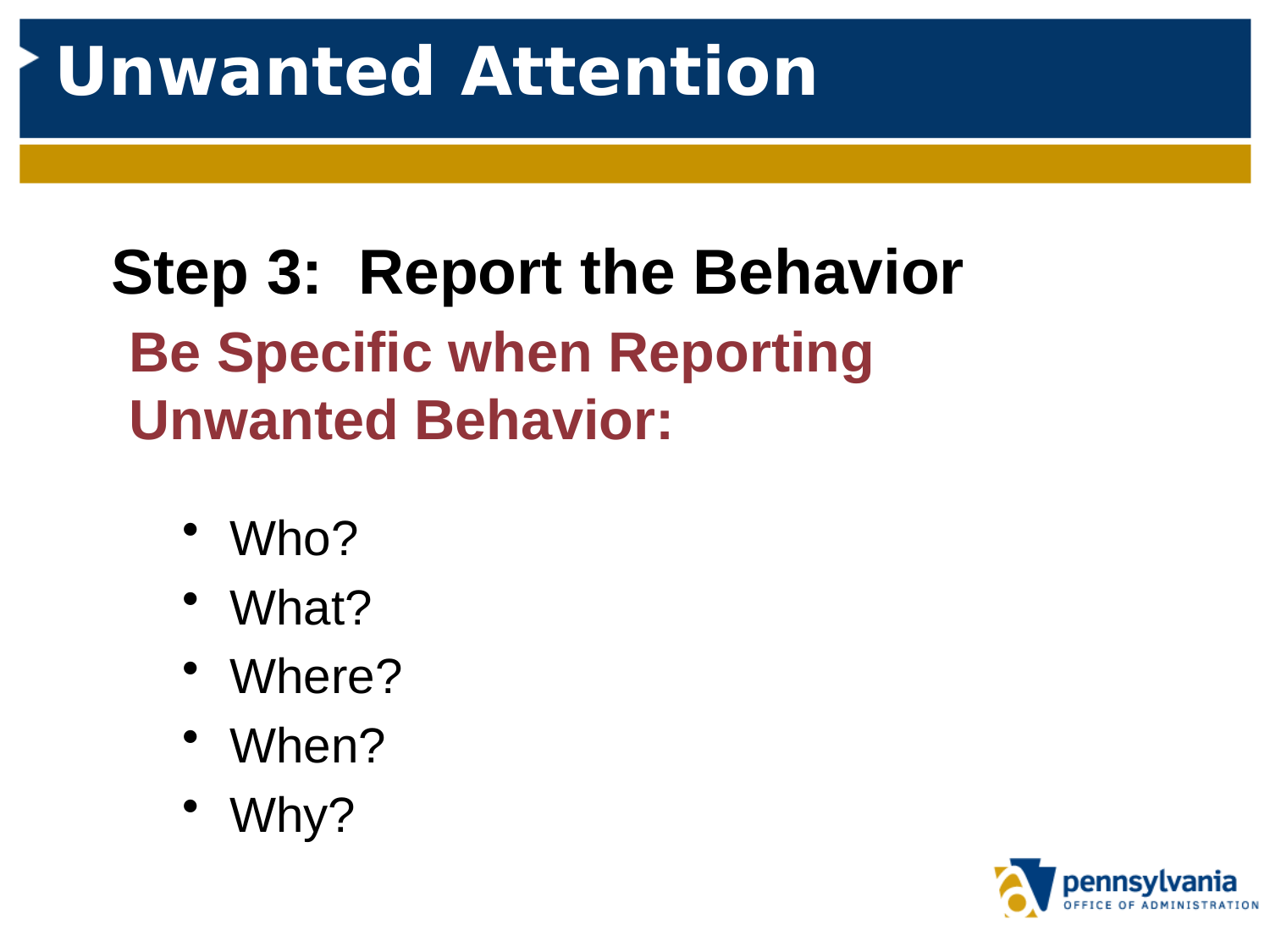

# Unwanted Attention
Step 3:  Report the Behavior
Be Specific when Reporting
Unwanted Behavior:
Who?
What?
Where?
When?
Why?